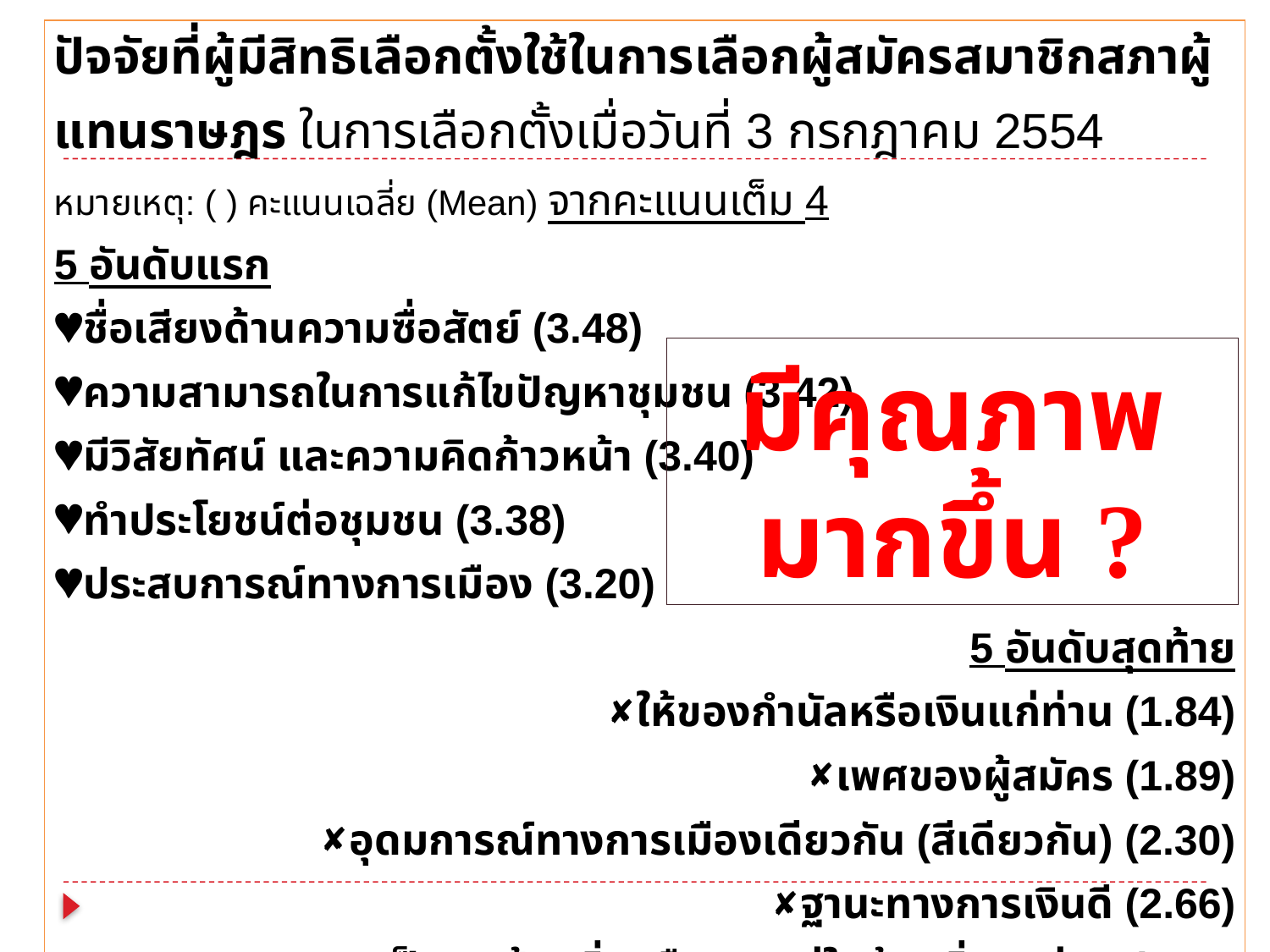

| ปัจจัยที่ผู้มีสิทธิเลือกตั้งใช้ในการเลือกผู้สมัครสมาชิกสภาผู้แทนราษฎร ในการเลือกตั้งเมื่อวันที่ 3 กรกฎาคม 2554 หมายเหตุ: ( ) คะแนนเฉลี่ย (Mean) จากคะแนนเต็ม 4 5 อันดับแรก ชื่อเสียงด้านความซื่อสัตย์ (3.48) ความสามารถในการแก้ไขปัญหาชุมชน (3.42) มีวิสัยทัศน์ และความคิดก้าวหน้า (3.40) ทำประโยชน์ต่อชุมชน (3.38) ประสบการณ์ทางการเมือง (3.20) 5 อันดับสุดท้าย ให้ของกำนัลหรือเงินแก่ท่าน (1.84) เพศของผู้สมัคร (1.89) อุดมการณ์ทางการเมืองเดียวกัน (สีเดียวกัน) (2.30) ฐานะทางการเงินดี (2.66) เป็นคนท้องถิ่นหรือเคยอยู่ในท้องถิ่นมาก่อน (2.66) |
| --- |
มีคุณภาพมากขึ้น ?